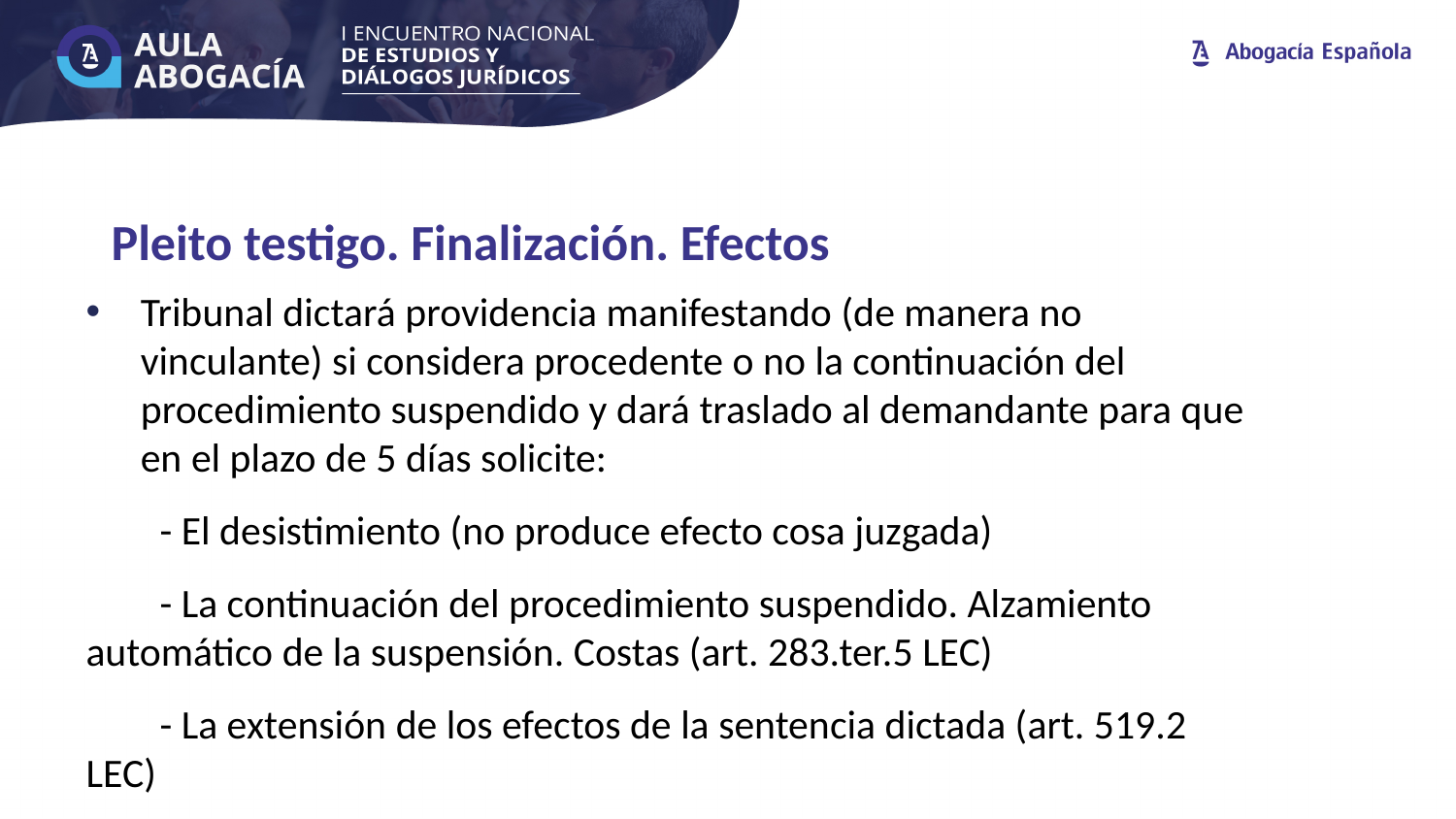

Pleito testigo. Finalización. Efectos
Tribunal dictará providencia manifestando (de manera no vinculante) si considera procedente o no la continuación del procedimiento suspendido y dará traslado al demandante para que en el plazo de 5 días solicite:
        - El desistimiento (no produce efecto cosa juzgada)
        - La continuación del procedimiento suspendido. Alzamiento automático de la suspensión. Costas (art. 283.ter.5 LEC)
        - La extensión de los efectos de la sentencia dictada (art. 519.2 LEC)